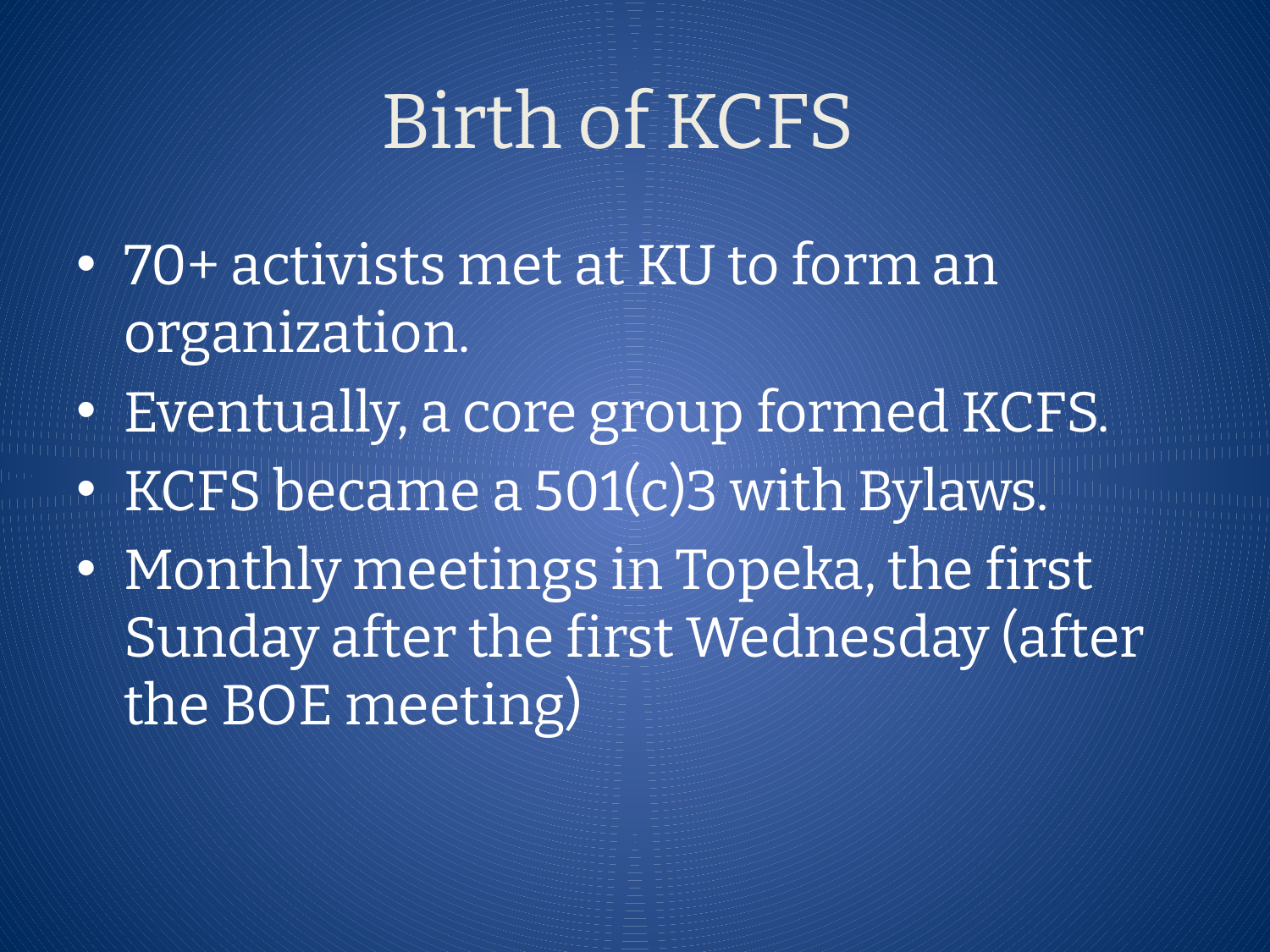

# Birth of KCFS
70+ activists met at KU to form an organization.
Eventually, a core group formed KCFS.
KCFS became a 501(c)3 with Bylaws.
Monthly meetings in Topeka, the first Sunday after the first Wednesday (after the BOE meeting)